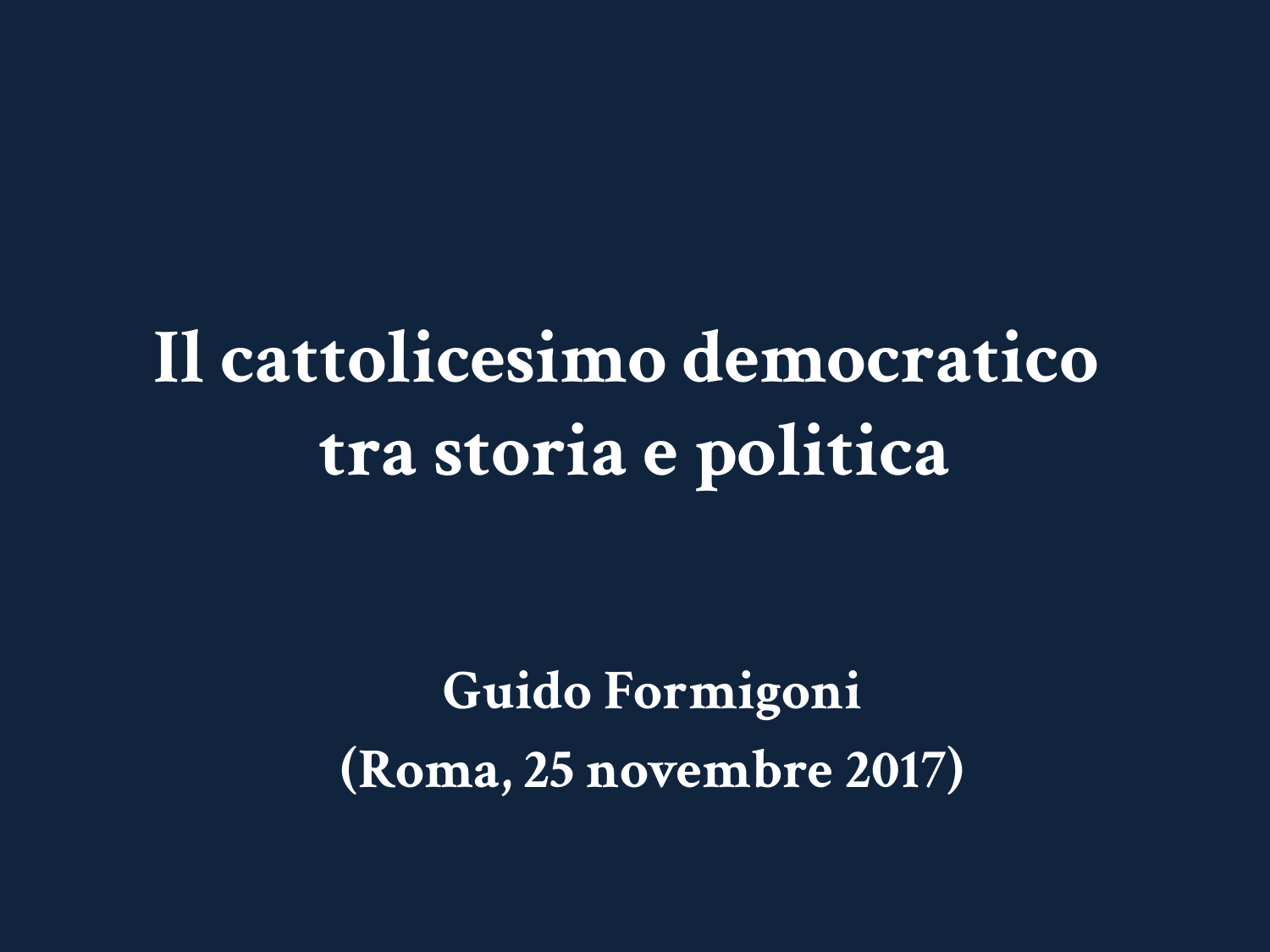

# Il cattolicesimo democratico tra storia e politica
Guido Formigoni
(Roma, 25 novembre 2017)